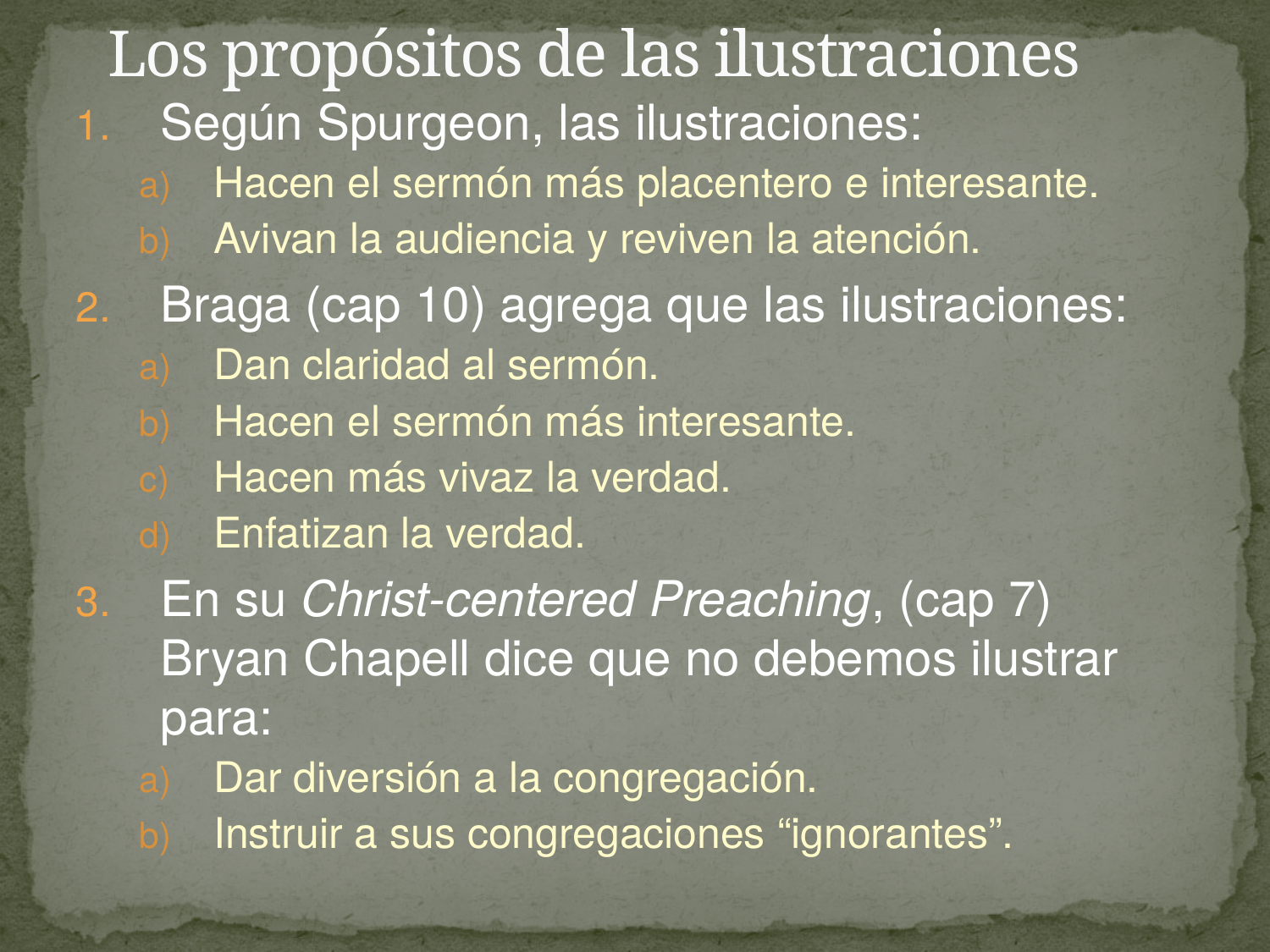

# Los propósitos de las ilustraciones
Según Spurgeon, las ilustraciones:
Hacen el sermón más placentero e interesante.
Avivan la audiencia y reviven la atención.
Braga (cap 10) agrega que las ilustraciones:
Dan claridad al sermón.
Hacen el sermón más interesante.
Hacen más vivaz la verdad.
Enfatizan la verdad.
En su Christ-centered Preaching, (cap 7) Bryan Chapell dice que no debemos ilustrar para:
Dar diversión a la congregación.
Instruir a sus congregaciones “ignorantes”.